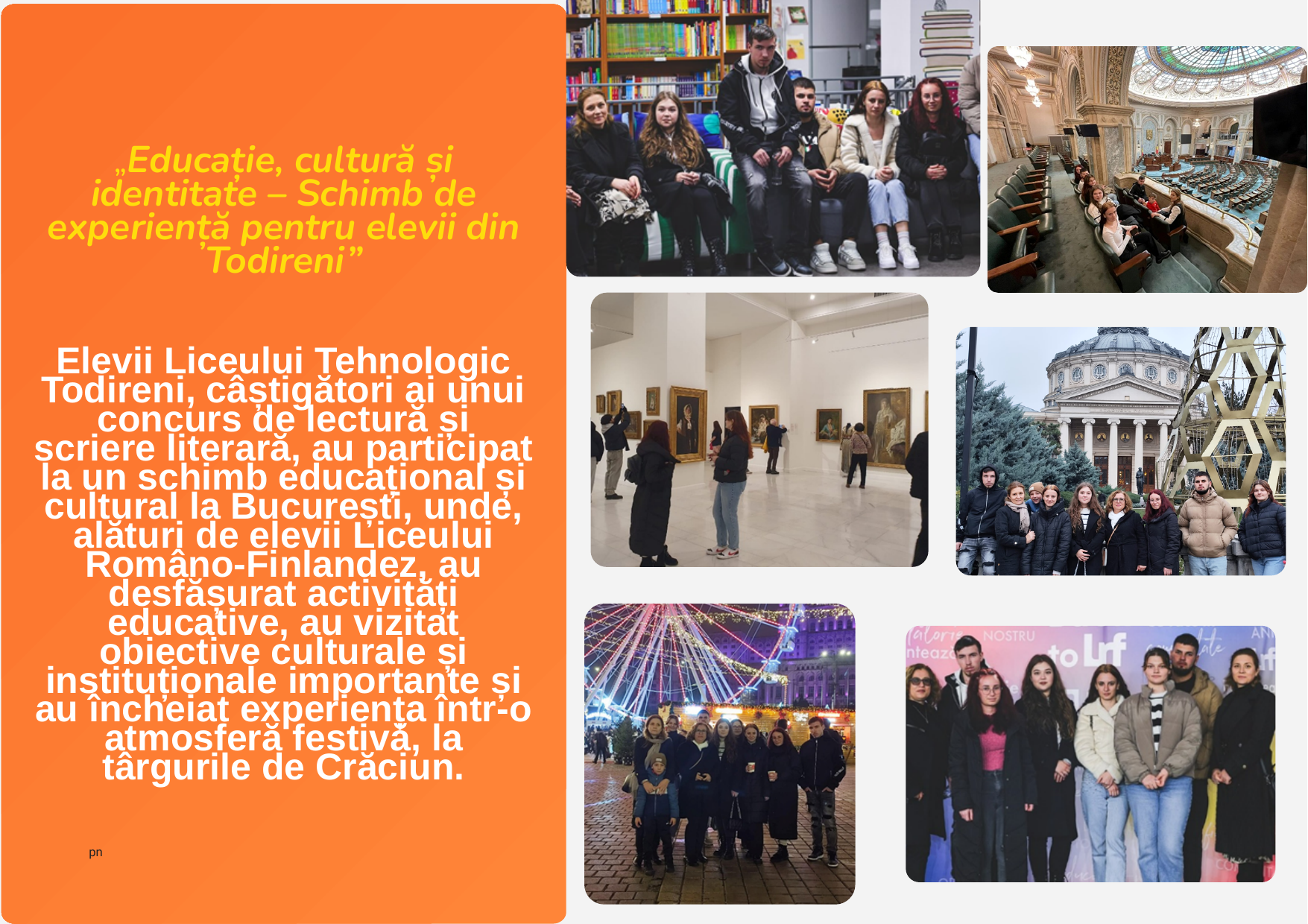

„Educație, cultură și identitate – Schimb de experiență pentru elevii din Todireni”

Elevii Liceului Tehnologic Todireni, câștigători ai unui concurs de lectură și scriere literară, au participat la un schimb educațional și cultural la București, unde, alături de elevii Liceului Româno-Finlandez, au desfășurat activități educative, au vizitat obiective culturale și instituționale importante și au încheiat experiența într-o atmosferă festivă, la târgurile de Crăciun.

pn